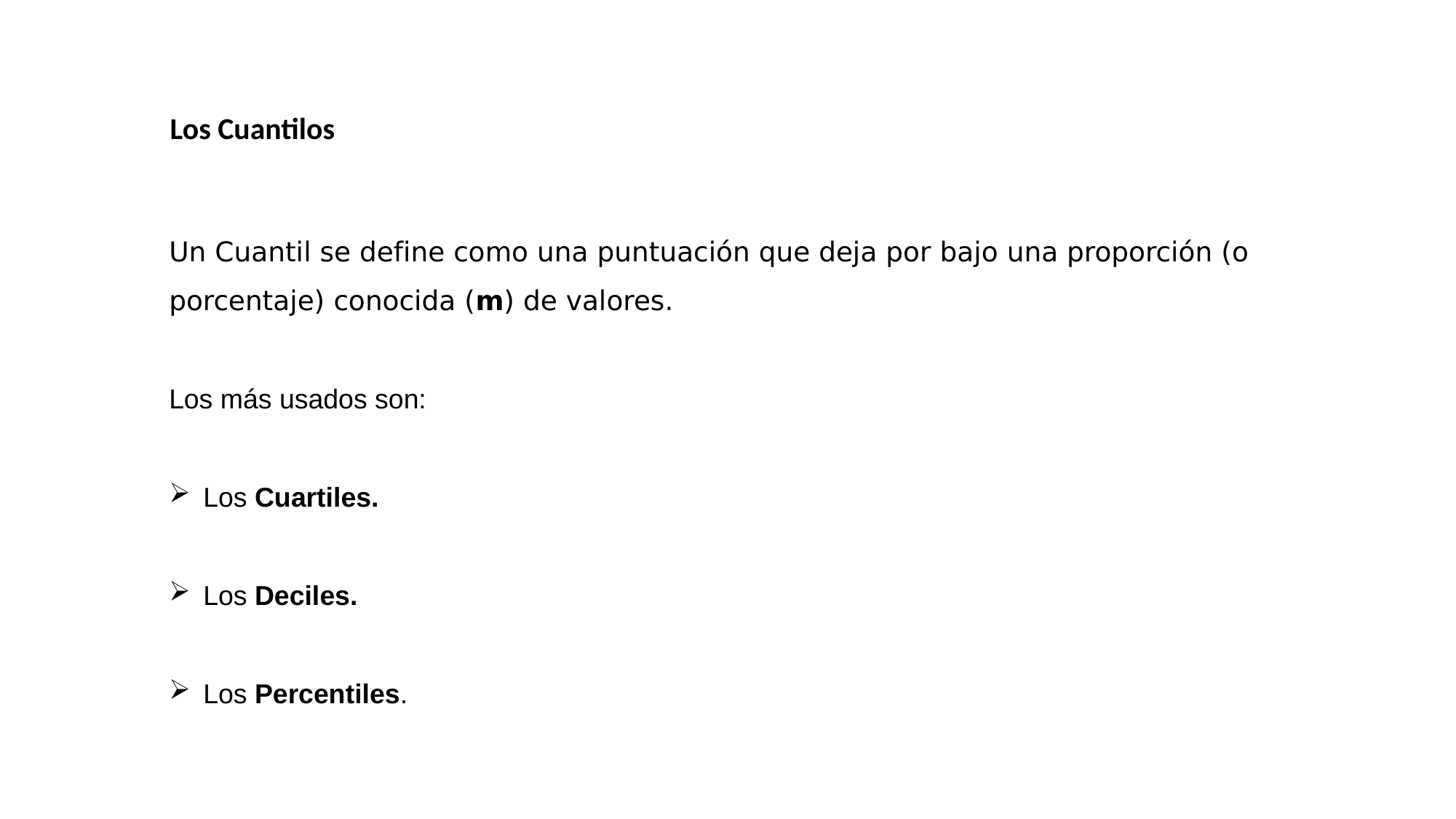

Los Cuantilos
Un Cuantil se define como una puntuación que deja por bajo una proporción (o porcentaje) conocida (m) de valores.

Los más usados son:

Los Cuartiles.

Los Deciles.

Los Percentiles.